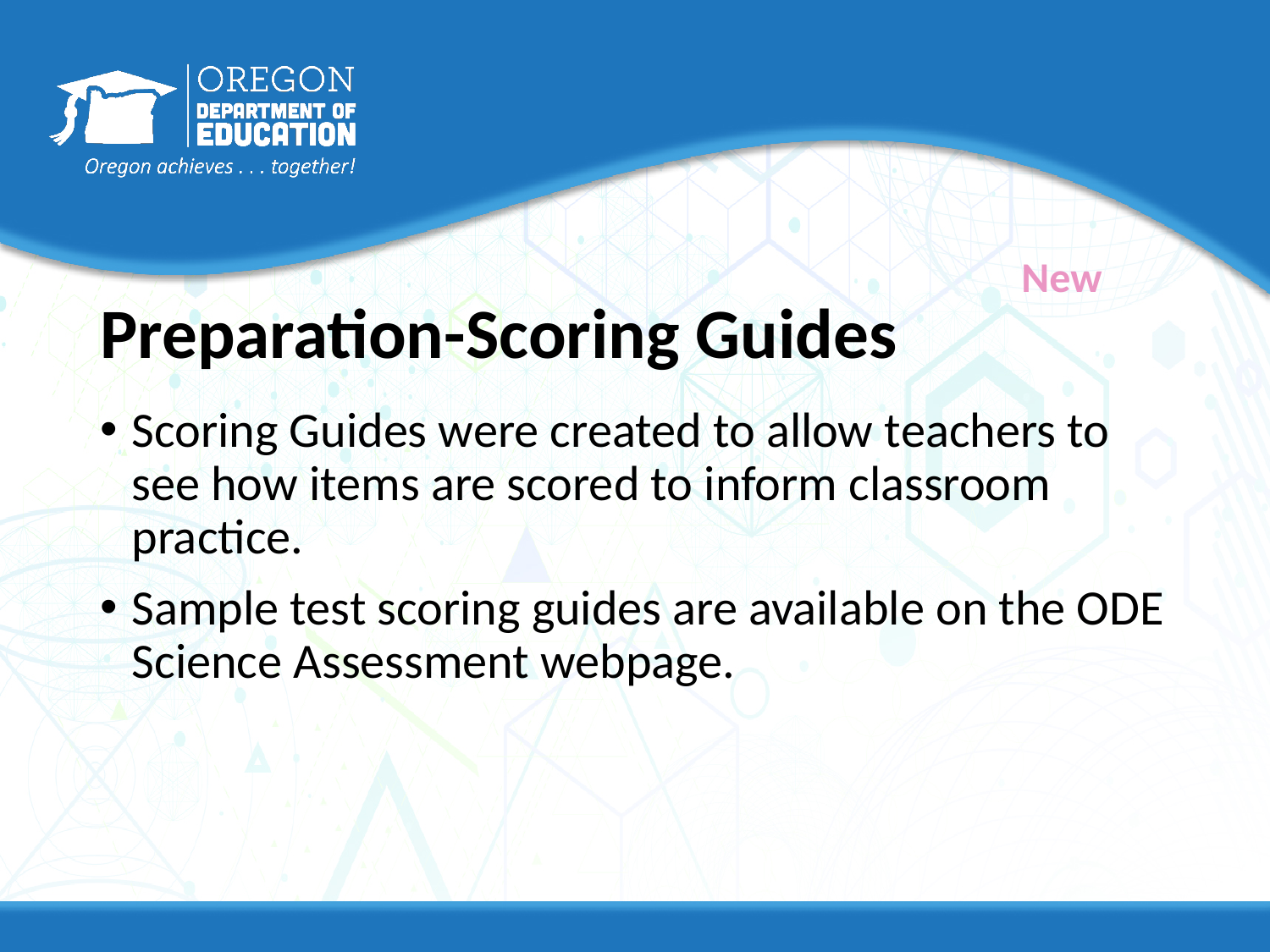

# Preparation-Scoring Guides
New
Scoring Guides were created to allow teachers to see how items are scored to inform classroom practice.
Sample test scoring guides are available on the ODE Science Assessment webpage.